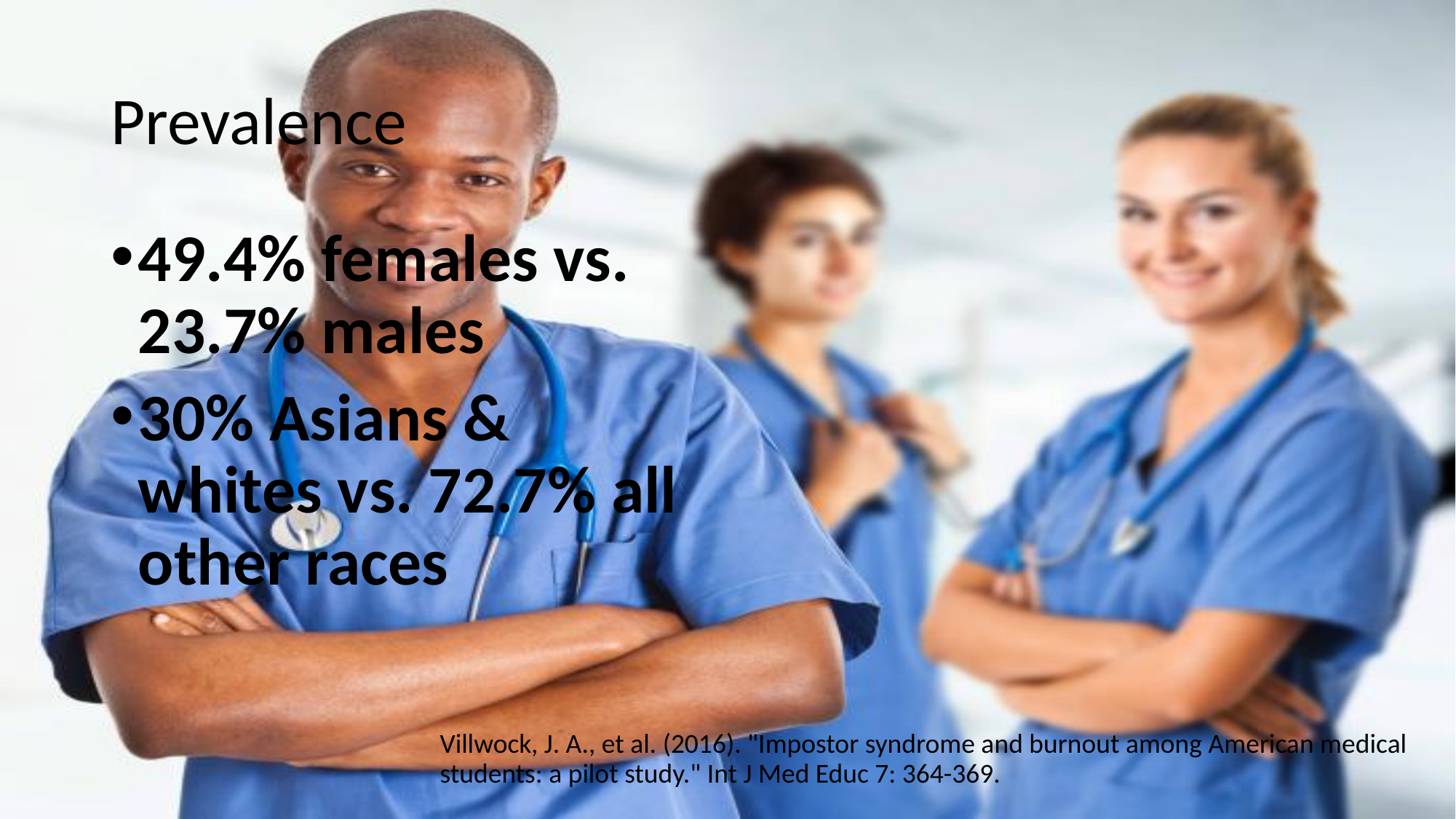

# Prevalence
49.4% females vs. 23.7% males
30% Asians & whites vs. 72.7% all other races

Villwock, J. A., et al. (2016). "Impostor syndrome and burnout among American medical students: a pilot study." Int J Med Educ 7: 364-369.